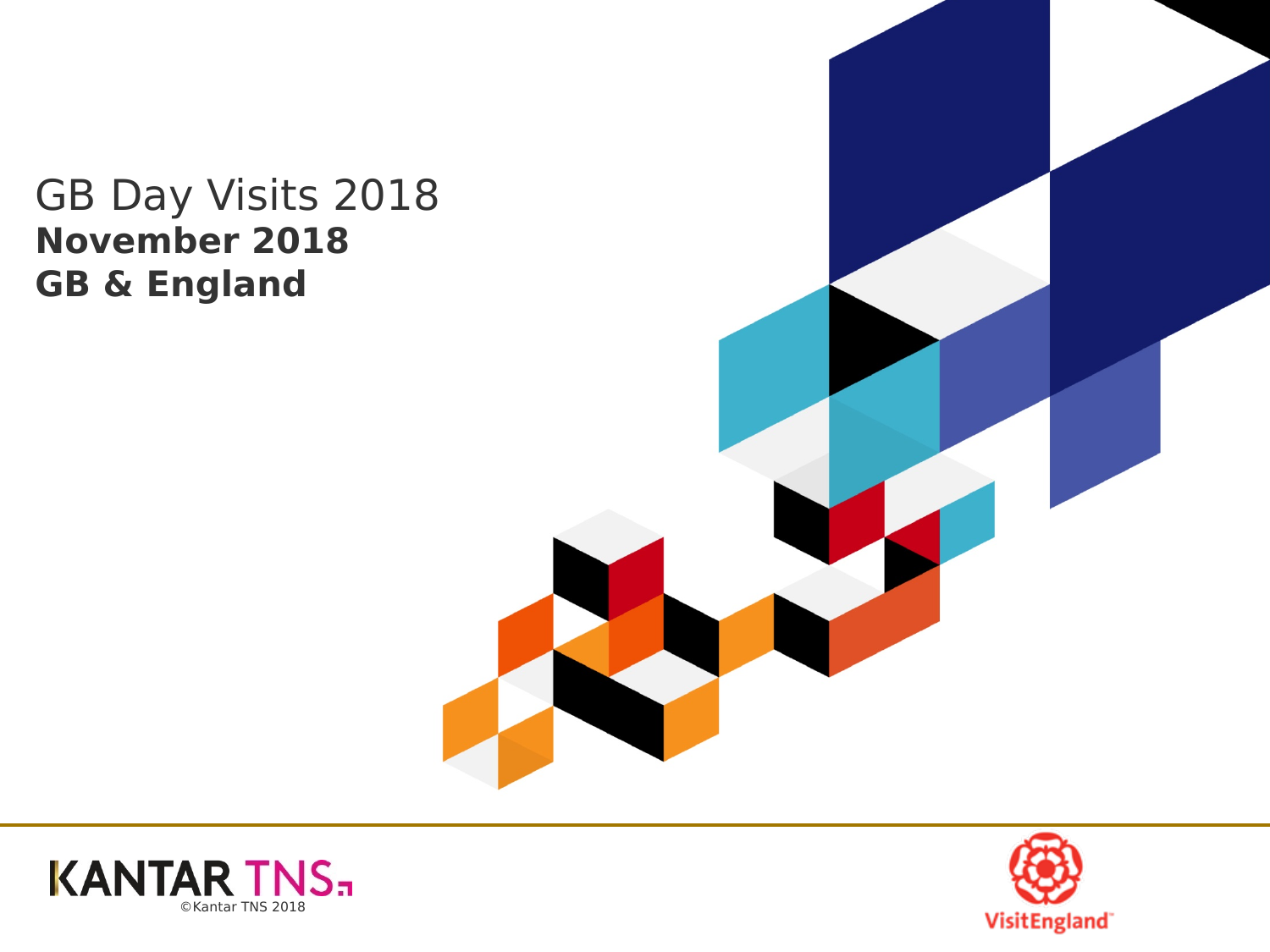

# GB Day Visits 2018 November 2018 GB & England